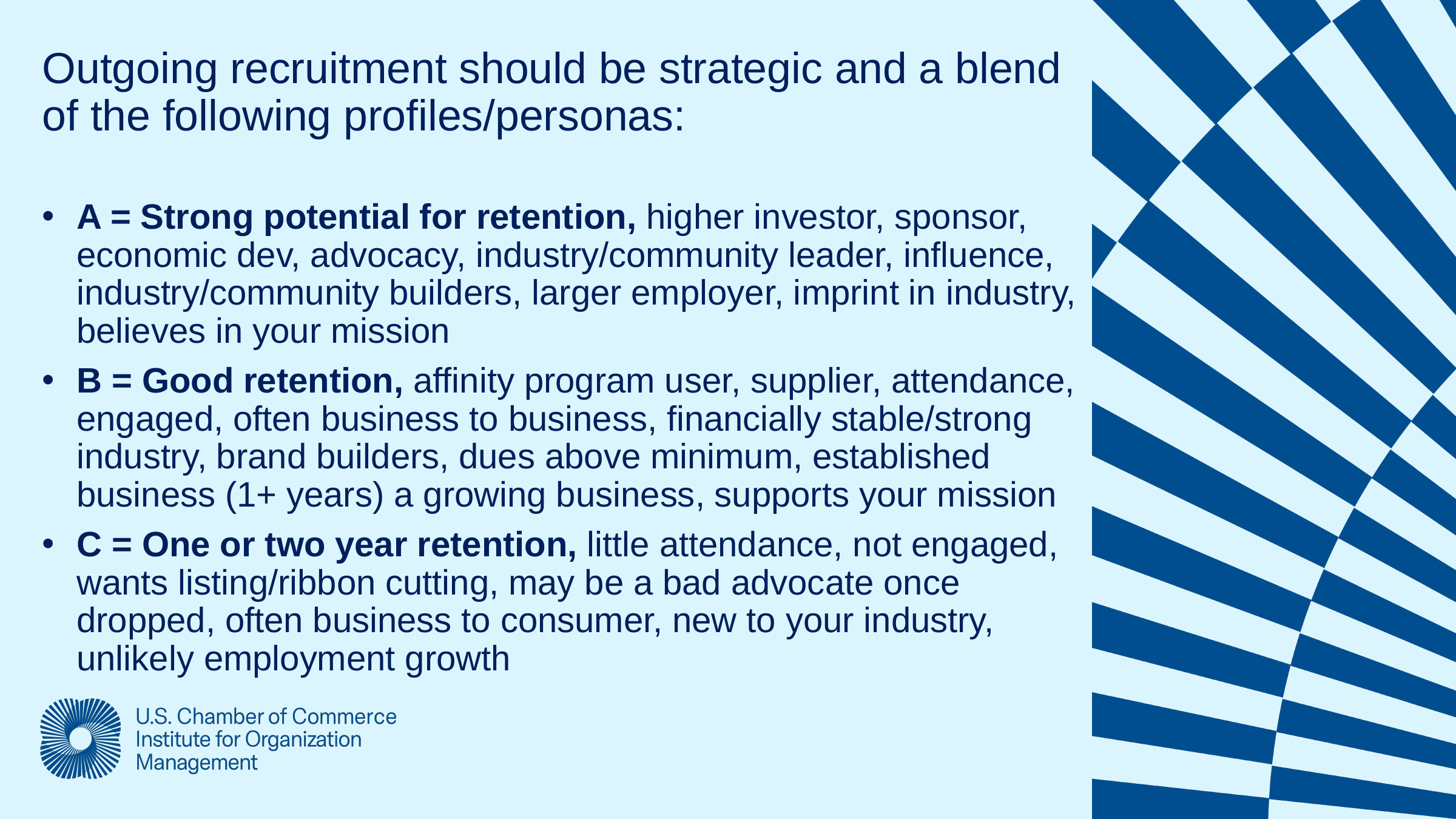

Outgoing recruitment should be strategic and a blend of the following profiles/personas:

A = Strong potential for retention, higher investor, sponsor, economic dev, advocacy, industry/community leader, influence, industry/community builders, larger employer, imprint in industry, believes in your mission
B = Good retention, affinity program user, supplier, attendance, engaged, often business to business, financially stable/strong industry, brand builders, dues above minimum, established business (1+ years) a growing business, supports your mission
C = One or two year retention, little attendance, not engaged, wants listing/ribbon cutting, may be a bad advocate once dropped, often business to consumer, new to your industry, unlikely employment growth